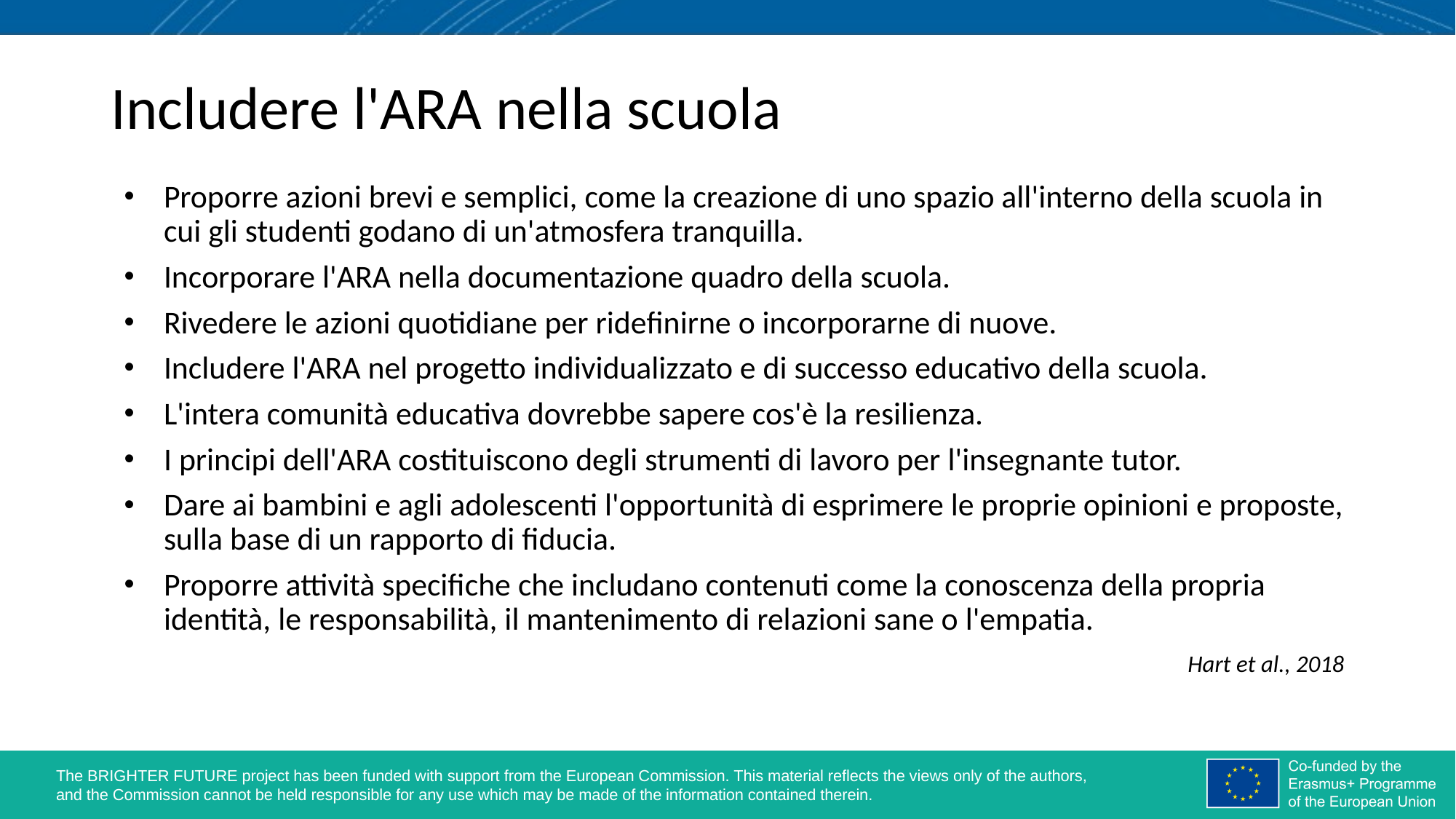

# Includere l'ARA nella scuola
Proporre azioni brevi e semplici, come la creazione di uno spazio all'interno della scuola in cui gli studenti godano di un'atmosfera tranquilla.
Incorporare l'ARA nella documentazione quadro della scuola.
Rivedere le azioni quotidiane per ridefinirne o incorporarne di nuove.
Includere l'ARA nel progetto individualizzato e di successo educativo della scuola.
L'intera comunità educativa dovrebbe sapere cos'è la resilienza.
I principi dell'ARA costituiscono degli strumenti di lavoro per l'insegnante tutor.
Dare ai bambini e agli adolescenti l'opportunità di esprimere le proprie opinioni e proposte, sulla base di un rapporto di fiducia.
Proporre attività specifiche che includano contenuti come la conoscenza della propria identità, le responsabilità, il mantenimento di relazioni sane o l'empatia.
Hart et al., 2018